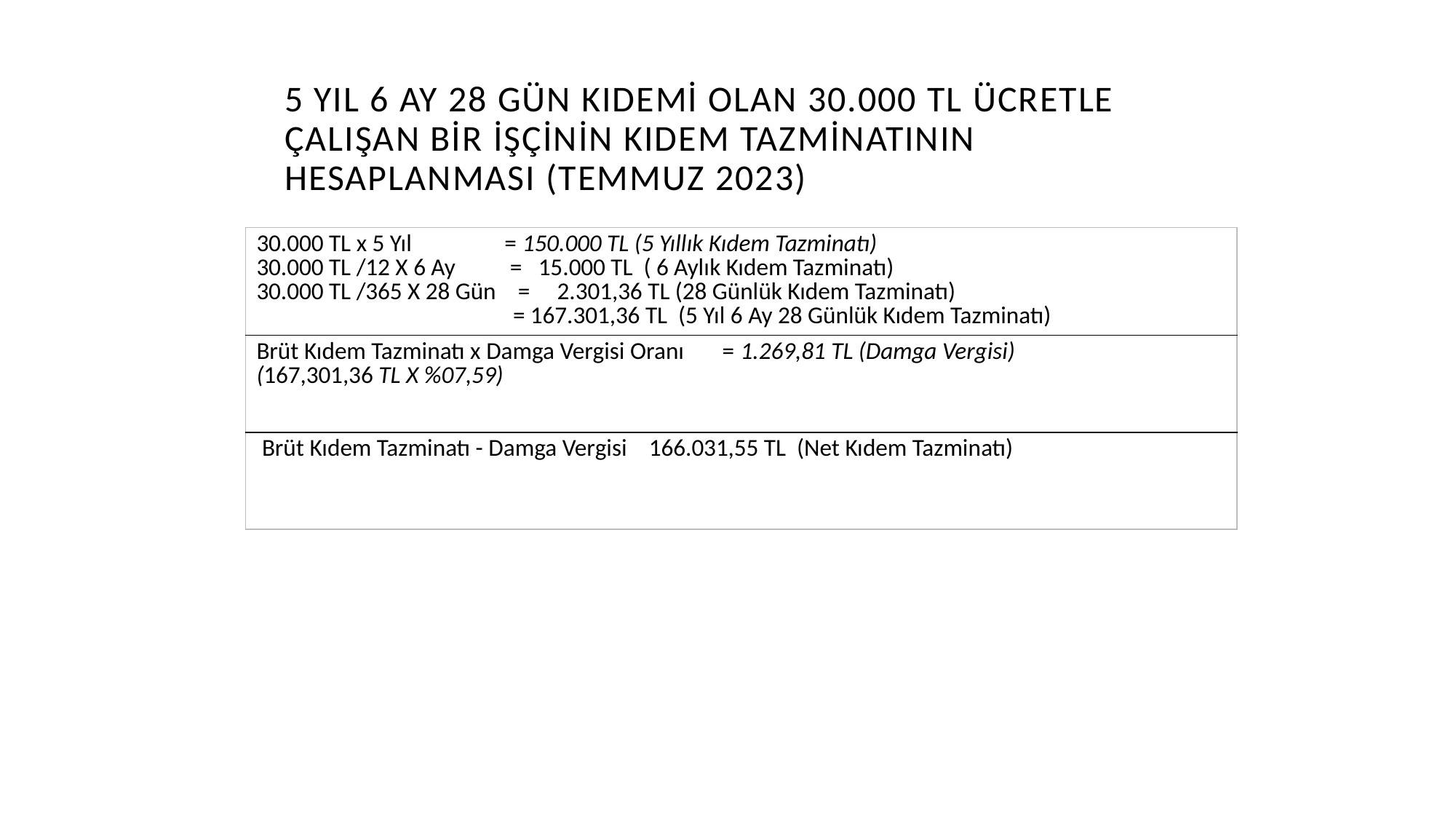

# 5 Yıl 6 AY 28 GÜN Kıdemi Olan 30.000 TL Ücretle Çalışan Bir İşçinin Kıdem Tazminatının Hesaplanması (Temmuz 2023)
| 30.000 TL x 5 Yıl = 150.000 TL (5 Yıllık Kıdem Tazminatı) 30.000 TL /12 X 6 Ay = 15.000 TL ( 6 Aylık Kıdem Tazminatı) 30.000 TL /365 X 28 Gün = 2.301,36 TL (28 Günlük Kıdem Tazminatı) = 167.301,36 TL (5 Yıl 6 Ay 28 Günlük Kıdem Tazminatı) |
| --- |
| Brüt Kıdem Tazminatı x Damga Vergisi Oranı = 1.269,81 TL (Damga Vergisi) (167,301,36 TL X %07,59) |
| Brüt Kıdem Tazminatı - Damga Vergisi 166.031,55 TL (Net Kıdem Tazminatı) |